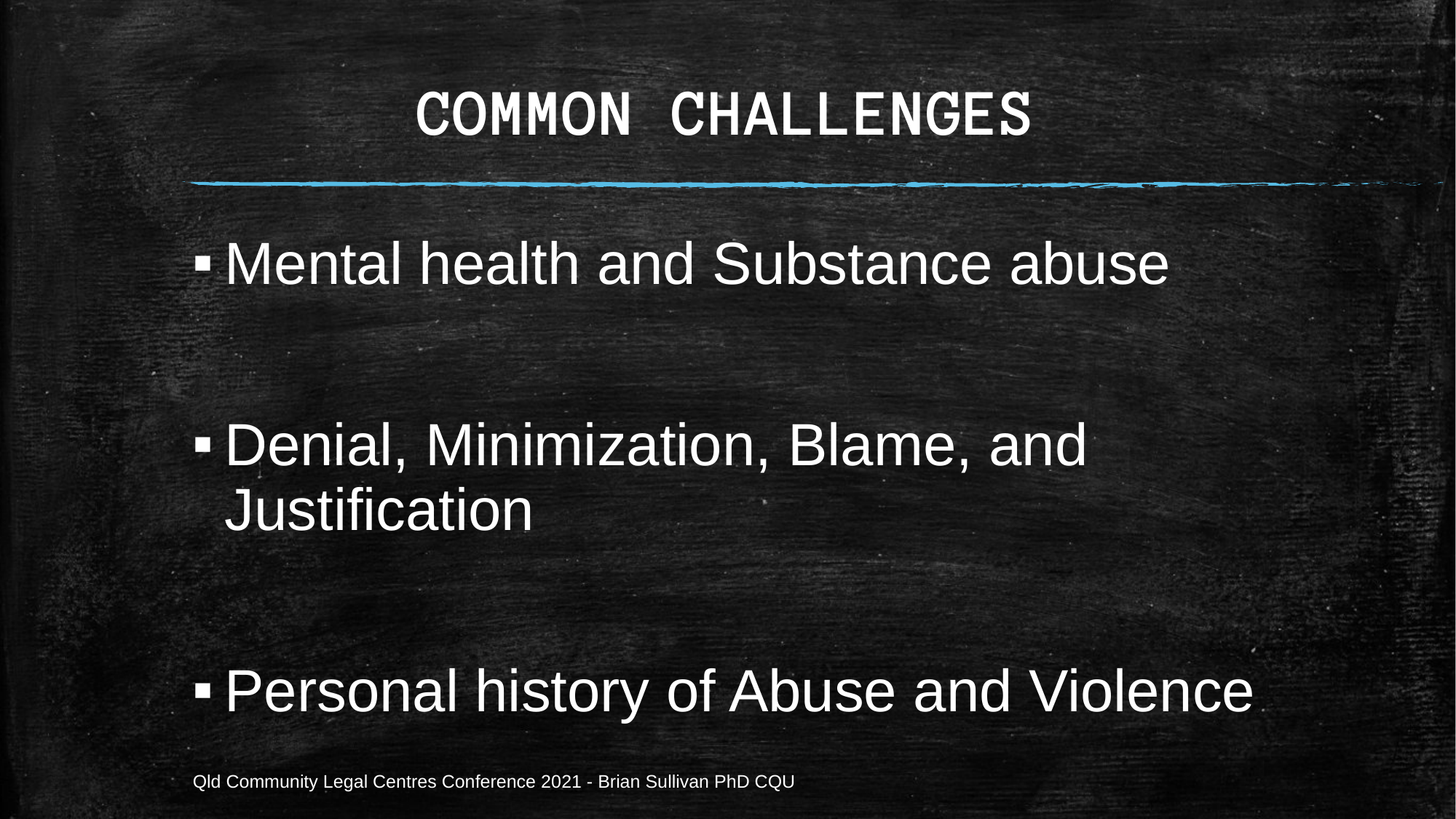

# COMMON CHALLENGES
Mental health and Substance abuse

Denial, Minimization, Blame, and Justification

Personal history of Abuse and Violence

Qld Community Legal Centres Conference 2021 - Brian Sullivan PhD CQU